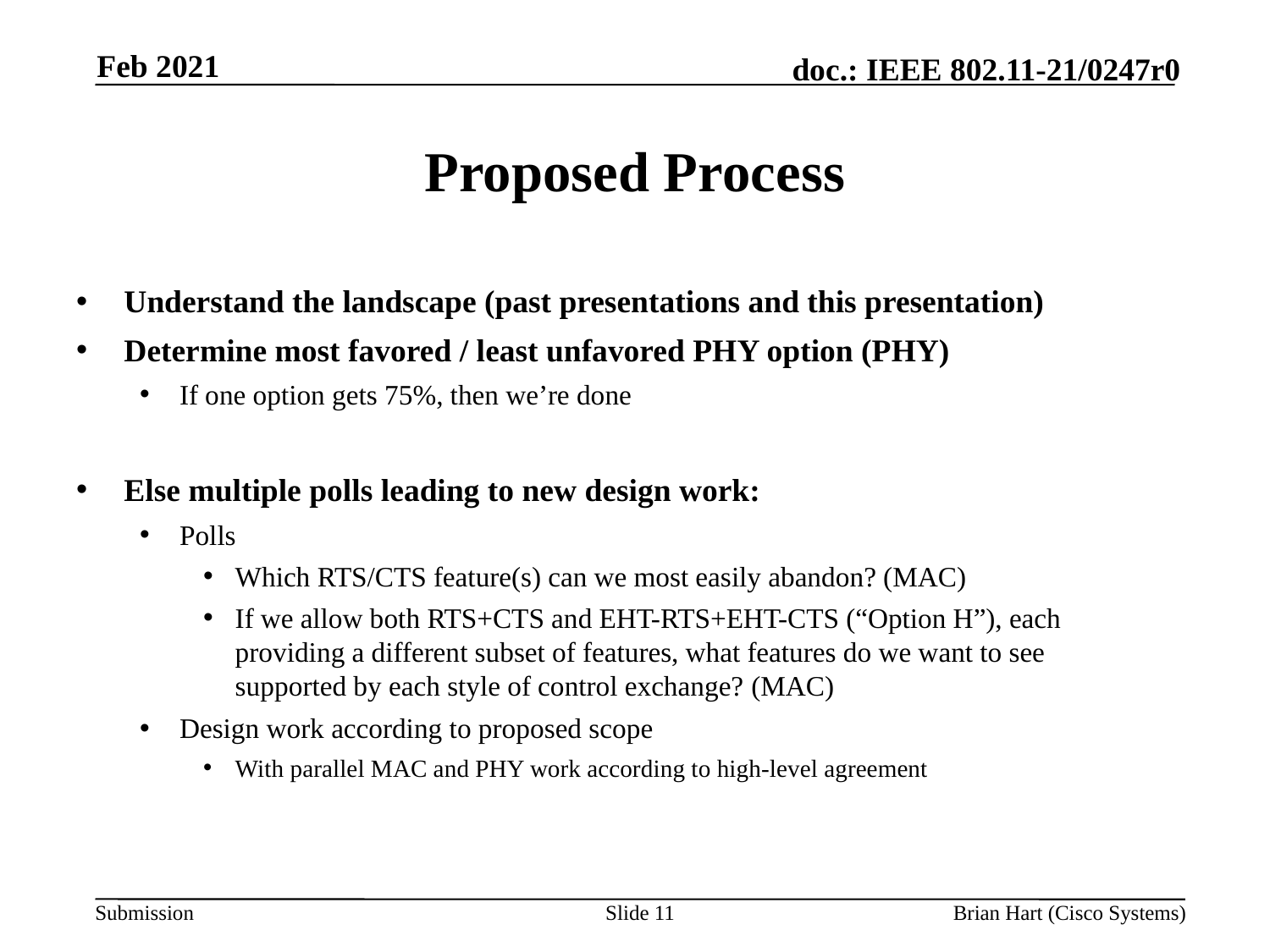

Feb 2021
# Proposed Process
Understand the landscape (past presentations and this presentation)
Determine most favored / least unfavored PHY option (PHY)
If one option gets 75%, then we’re done

Else multiple polls leading to new design work:
Polls
Which RTS/CTS feature(s) can we most easily abandon? (MAC)
If we allow both RTS+CTS and EHT-RTS+EHT-CTS (“Option H”), each providing a different subset of features, what features do we want to see supported by each style of control exchange? (MAC)
Design work according to proposed scope
With parallel MAC and PHY work according to high-level agreement

Slide 11
Brian Hart (Cisco Systems)